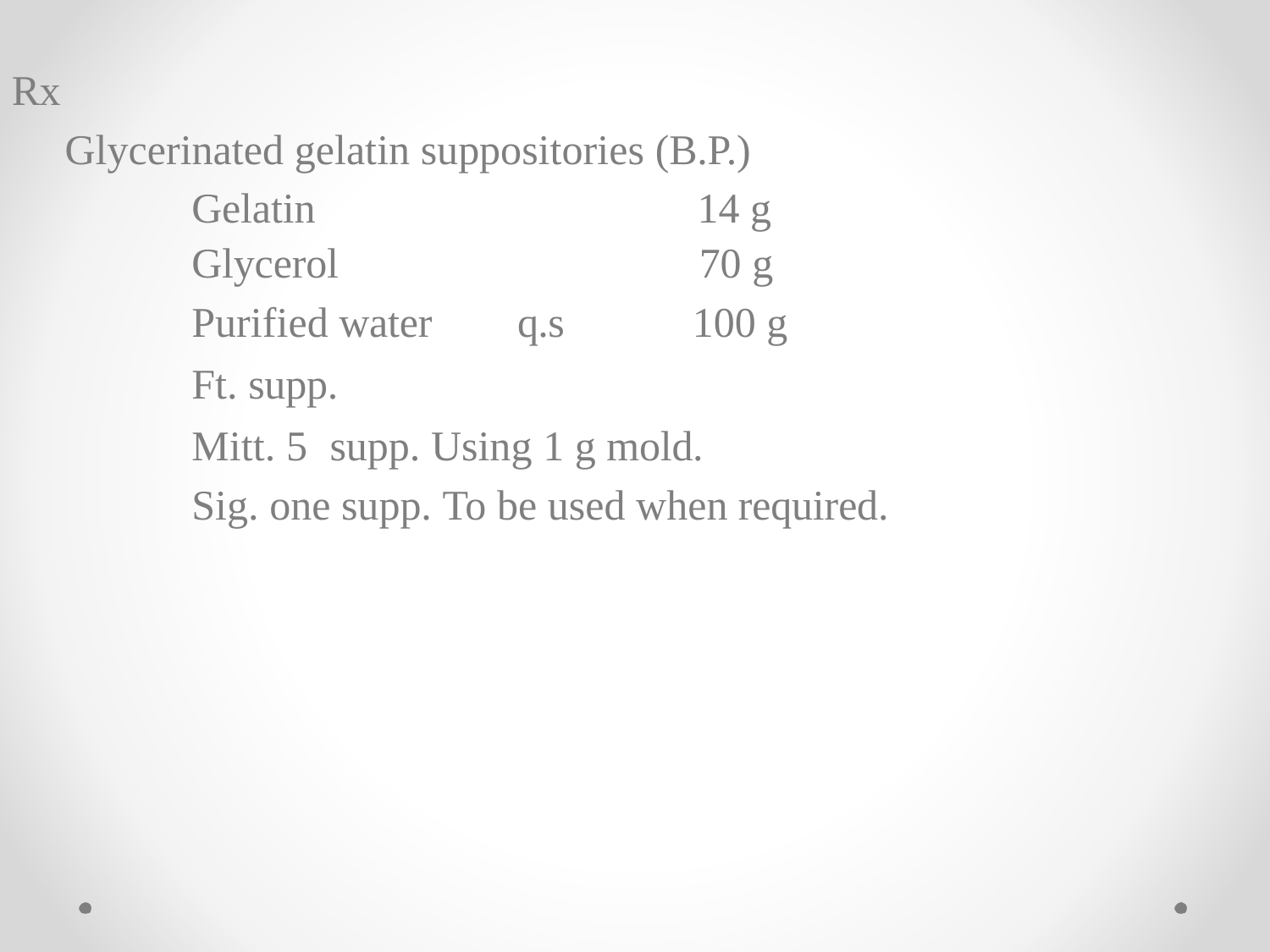

Rx
Glycerinated gelatin suppositories (B.P.)
| Gelatin |  | 14 g |
| --- | --- | --- |
| Glycerol |  | 70 g |
| Purified water | q.s | 100 g |
| Ft. supp. |  |  |
Mitt. 5	supp. Using 1 g mold.
Sig. one supp. To be used when required.